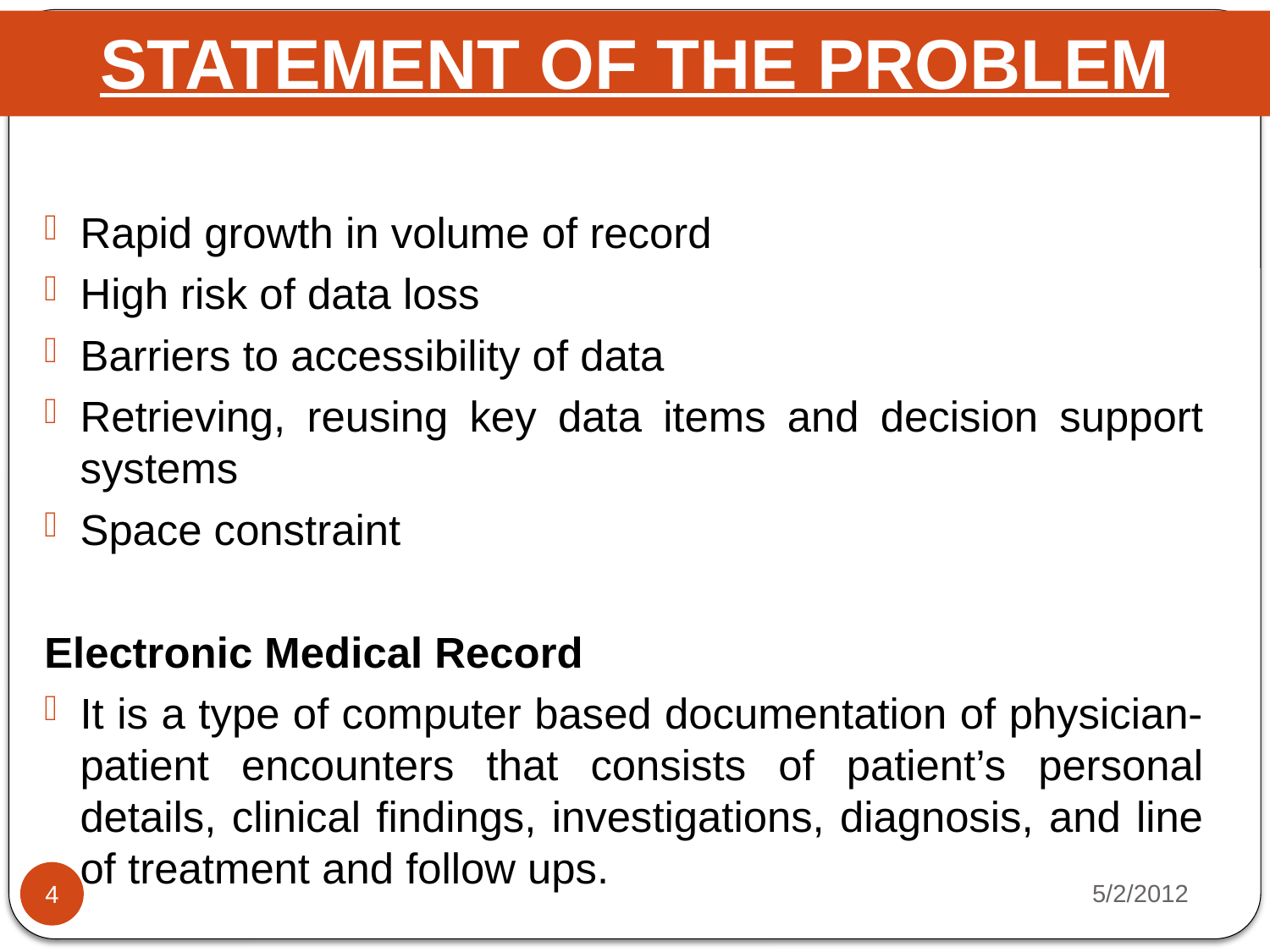

# STATEMENT OF THE PROBLEM

Rapid growth in volume of record
High risk of data loss
Barriers to accessibility of data
Retrieving, reusing key data items and decision support systems
Space constraint

Electronic Medical Record
It is a type of computer based documentation of physician-patient encounters that consists of patient’s personal details, clinical findings, investigations, diagnosis, and line of treatment and follow ups. Medical Records
5/2/2012
4